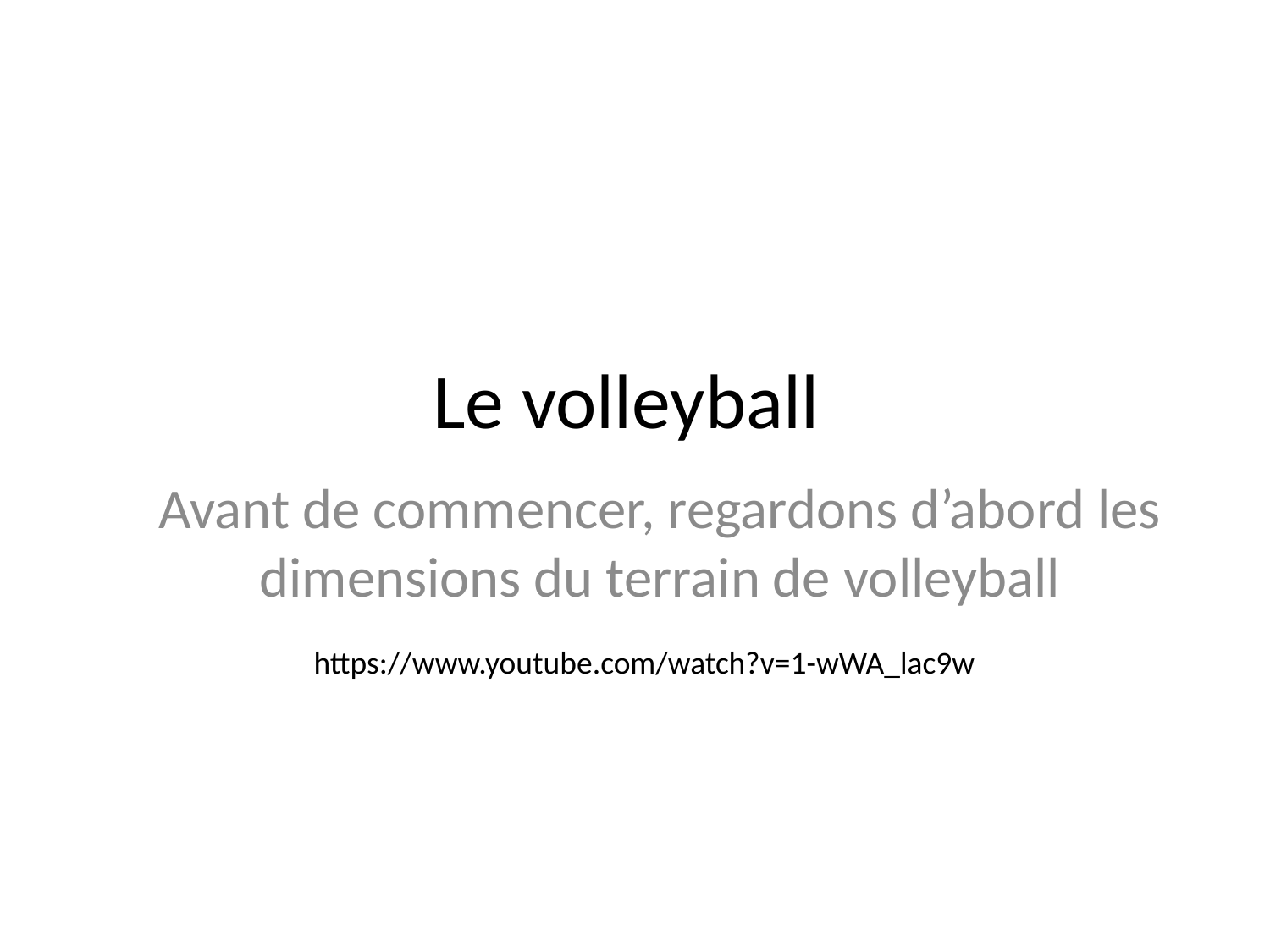

# Le volleyball
Avant de commencer, regardons d’abord les dimensions du terrain de volleyball

            https://www.youtube.com/watch?v=1-wWA_lac9w